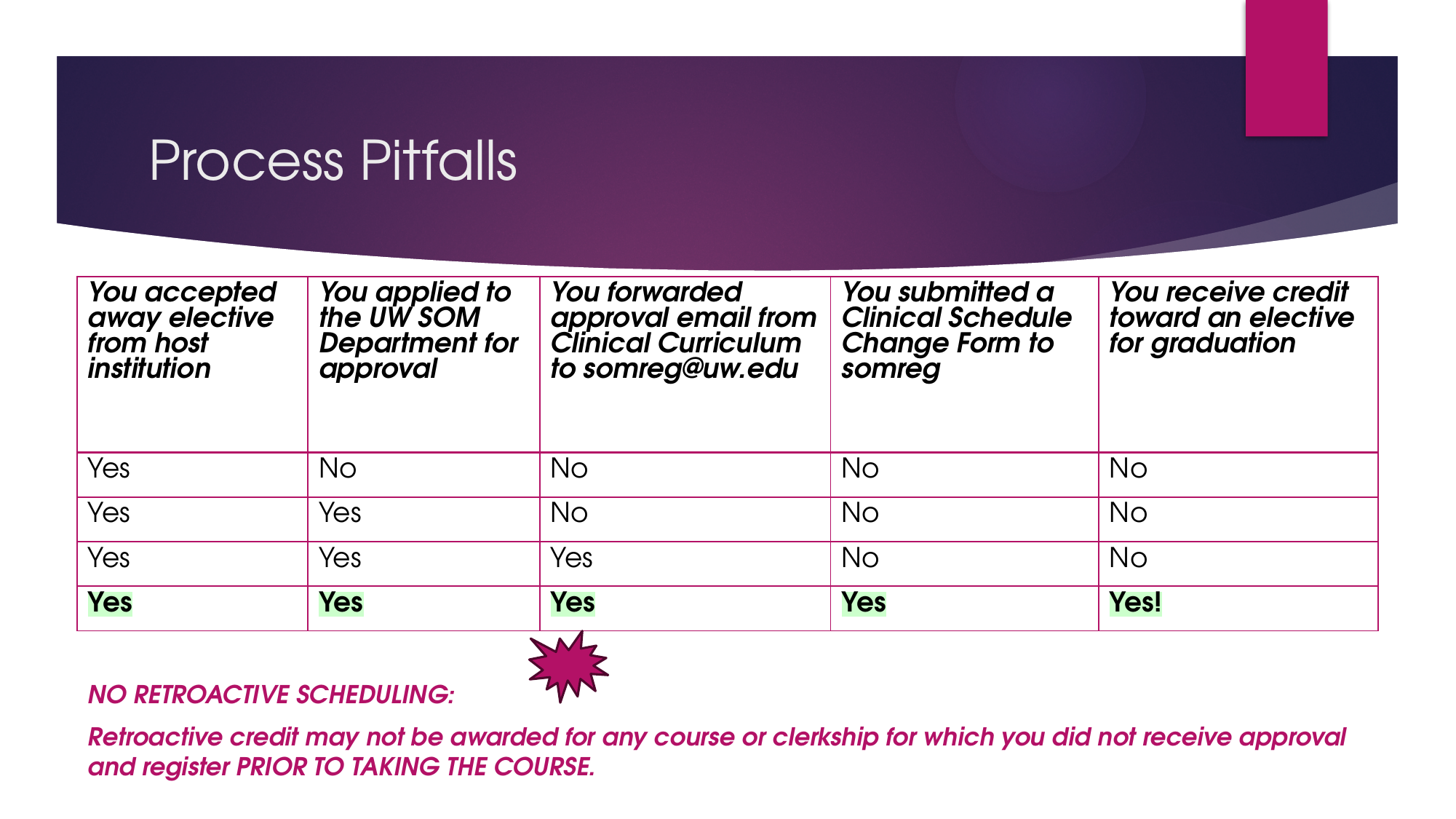

# Process Pitfalls
| You accepted away elective from host institution | You applied to the UW SOM Department for approval | You forwarded approval email from Clinical Curriculum to somreg@uw.edu | You submitted a Clinical Schedule Change Form to somreg | You receive credit toward an elective for graduation |
| --- | --- | --- | --- | --- |
| Yes | No | No | No | No |
| Yes | Yes | No | No | No |
| Yes | Yes | Yes | No | No |
| Yes | Yes | Yes | Yes | Yes! |

NO RETROACTIVE SCHEDULING:
Retroactive credit may not be awarded for any course or clerkship for which you did not receive approval and register PRIOR TO TAKING THE COURSE.